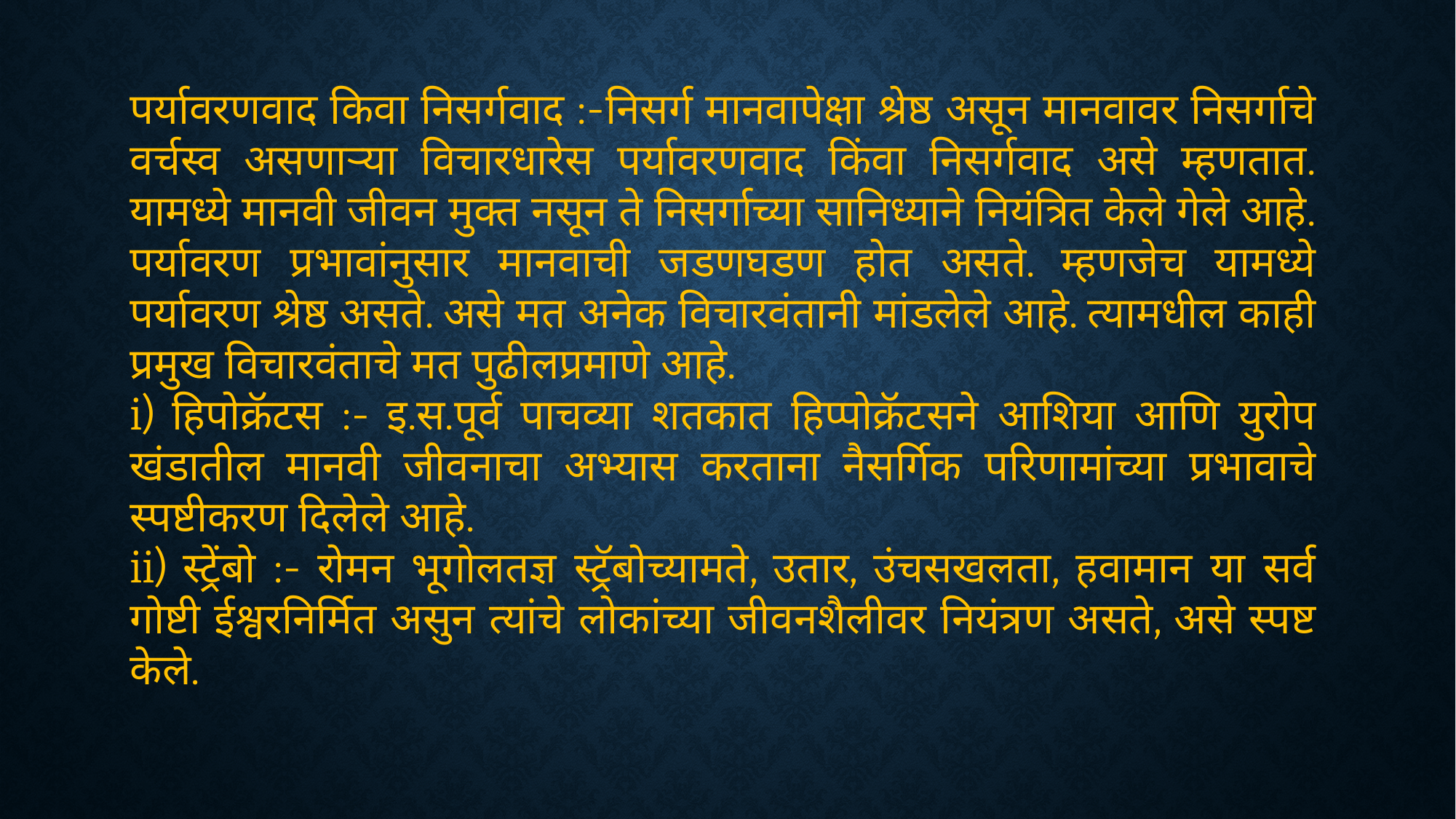

पर्यावरणवाद किवा निसर्गवाद :-निसर्ग मानवापेक्षा श्रेष्ठ असून मानवावर निसर्गाचे वर्चस्व असणाऱ्या विचारधारेस पर्यावरणवाद किंवा निसर्गवाद असे म्हणतात. यामध्ये मानवी जीवन मुक्त नसून ते निसर्गाच्या सानिध्याने नियंत्रित केले गेले आहे. पर्यावरण प्रभावांनुसार मानवाची जडणघडण होत असते. म्हणजेच यामध्ये पर्यावरण श्रेष्ठ असते. असे मत अनेक विचारवंतानी मांडलेले आहे. त्यामधील काही प्रमुख विचारवंताचे मत पुढीलप्रमाणे आहे.
i) हिपोक्रॅटस :- इ.स.पूर्व पाचव्या शतकात हिप्पोक्रॅटसने आशिया आणि युरोप खंडातील मानवी जीवनाचा अभ्यास करताना नैसर्गिक परिणामांच्या प्रभावाचे स्पष्टीकरण दिलेले आहे.
ii) स्ट्रेंबो :- रोमन भूगोलतज्ञ स्ट्रॅबोच्यामते, उतार, उंचसखलता, हवामान या सर्व गोष्टी ईश्वरनिर्मित असुन त्यांचे लोकांच्या जीवनशैलीवर नियंत्रण असते, असे स्पष्ट केले.